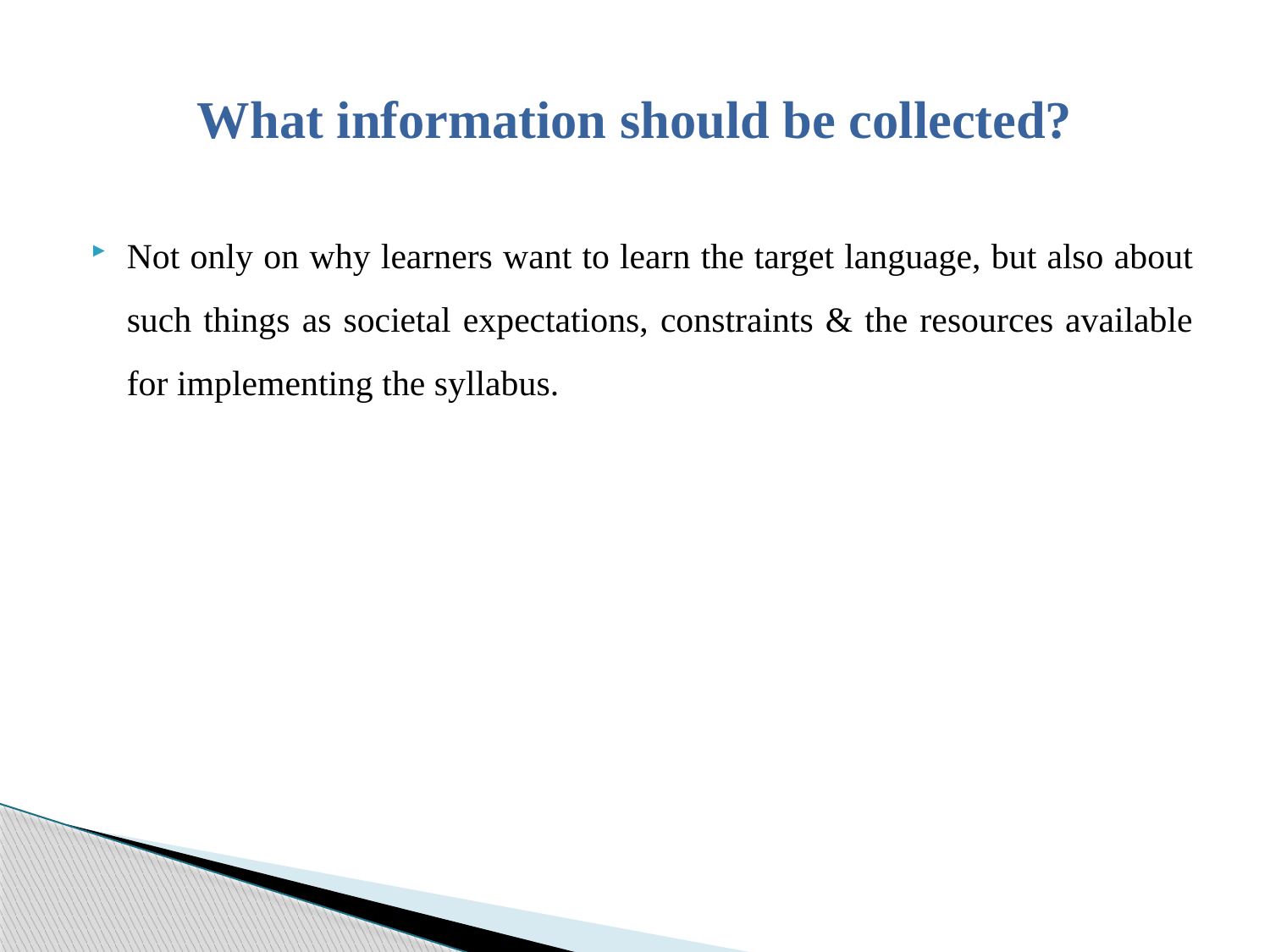

# What information should be collected?
Not only on why learners want to learn the target language, but also about such things as societal expectations, constraints & the resources available for implementing the syllabus.